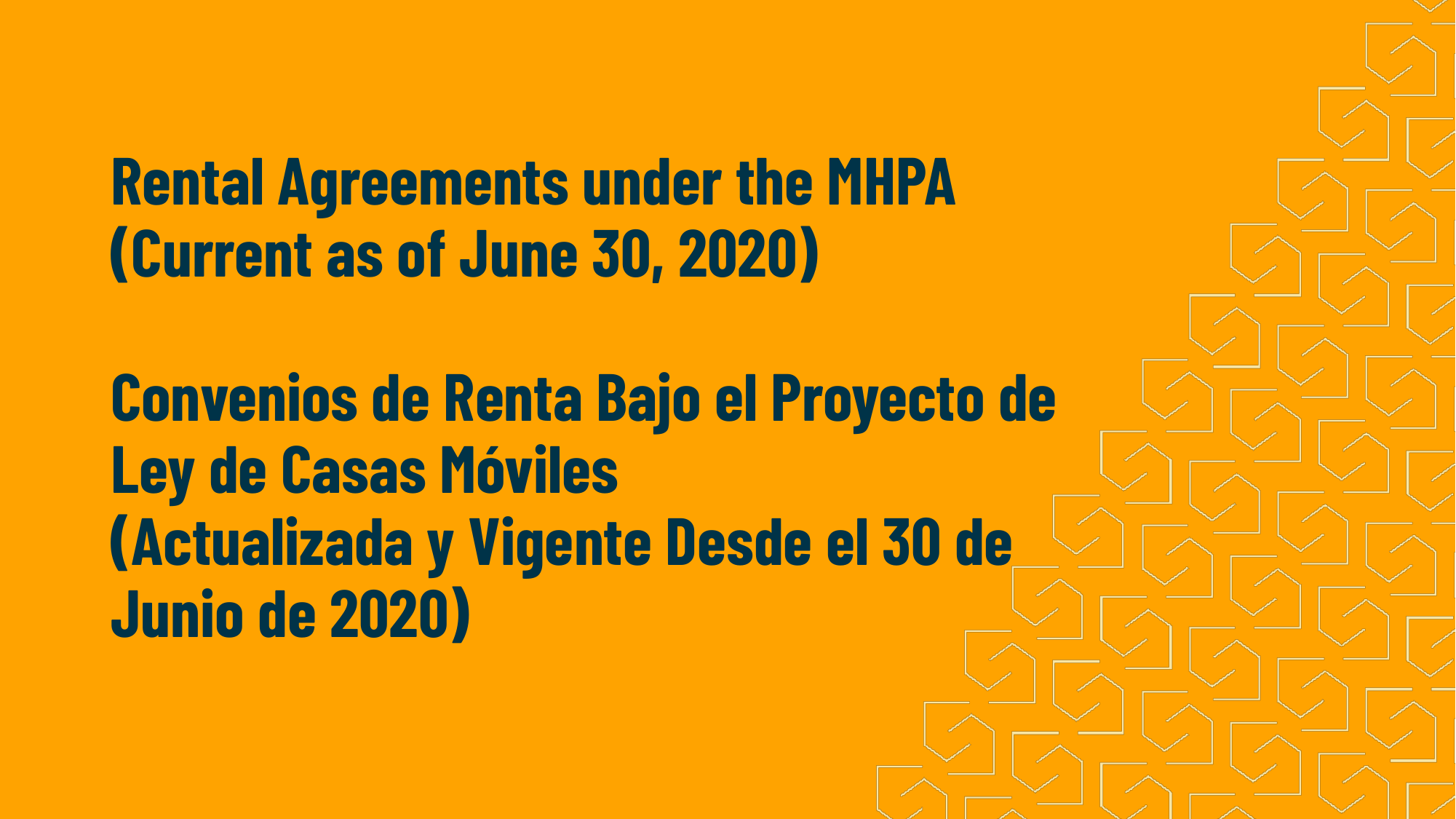

# Rental Agreements under the MHPA (Current as of June 30, 2020)

Convenios de Renta Bajo el Proyecto de Ley de Casas Móviles
(Actualizada y Vigente Desde el 30 de Junio de 2020)